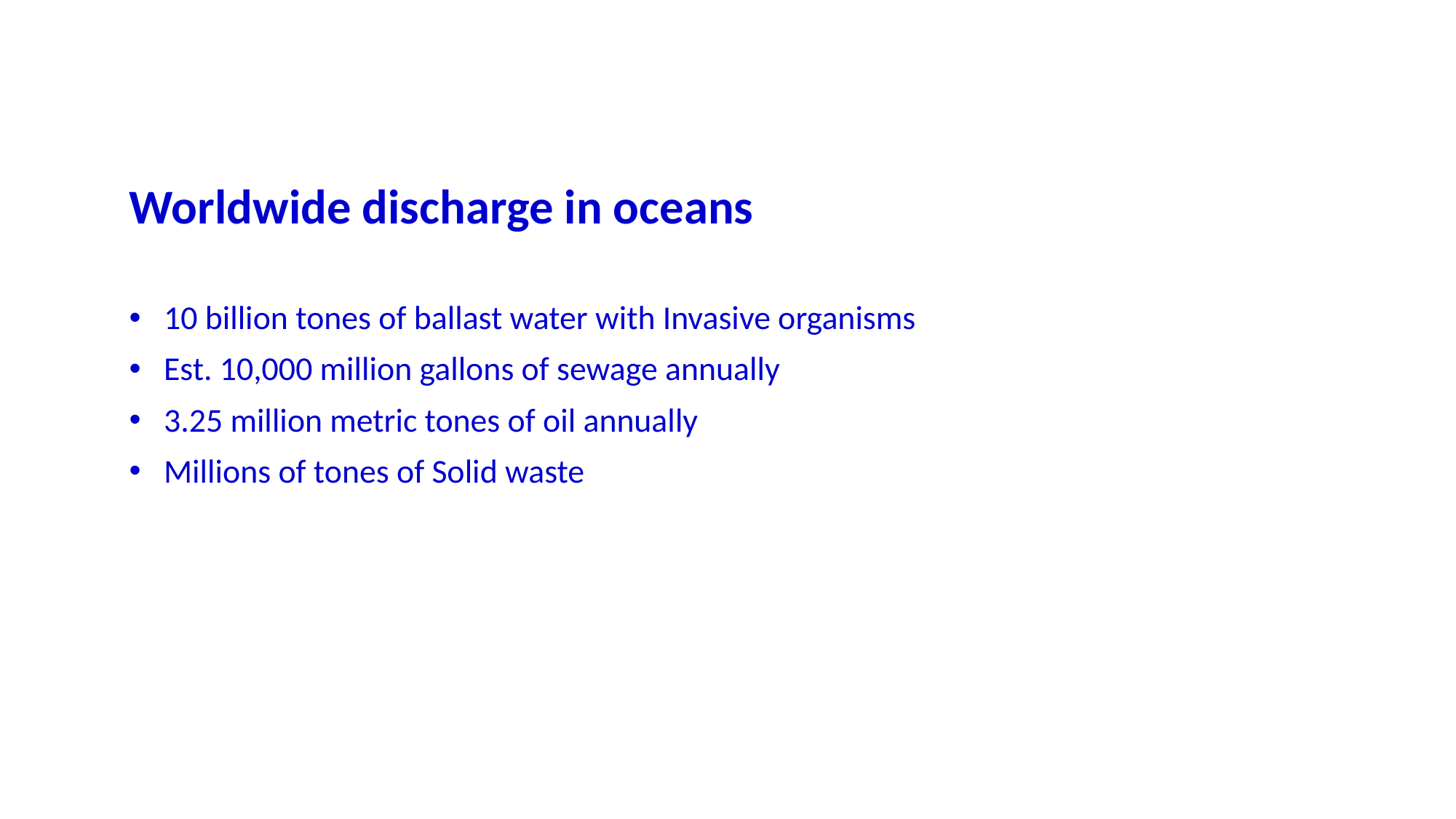

Worldwide discharge in oceans

 10 billion tones of ballast water with Invasive organisms
 Est. 10,000 million gallons of sewage annually
 3.25 million metric tones of oil annually
 Millions of tones of Solid waste